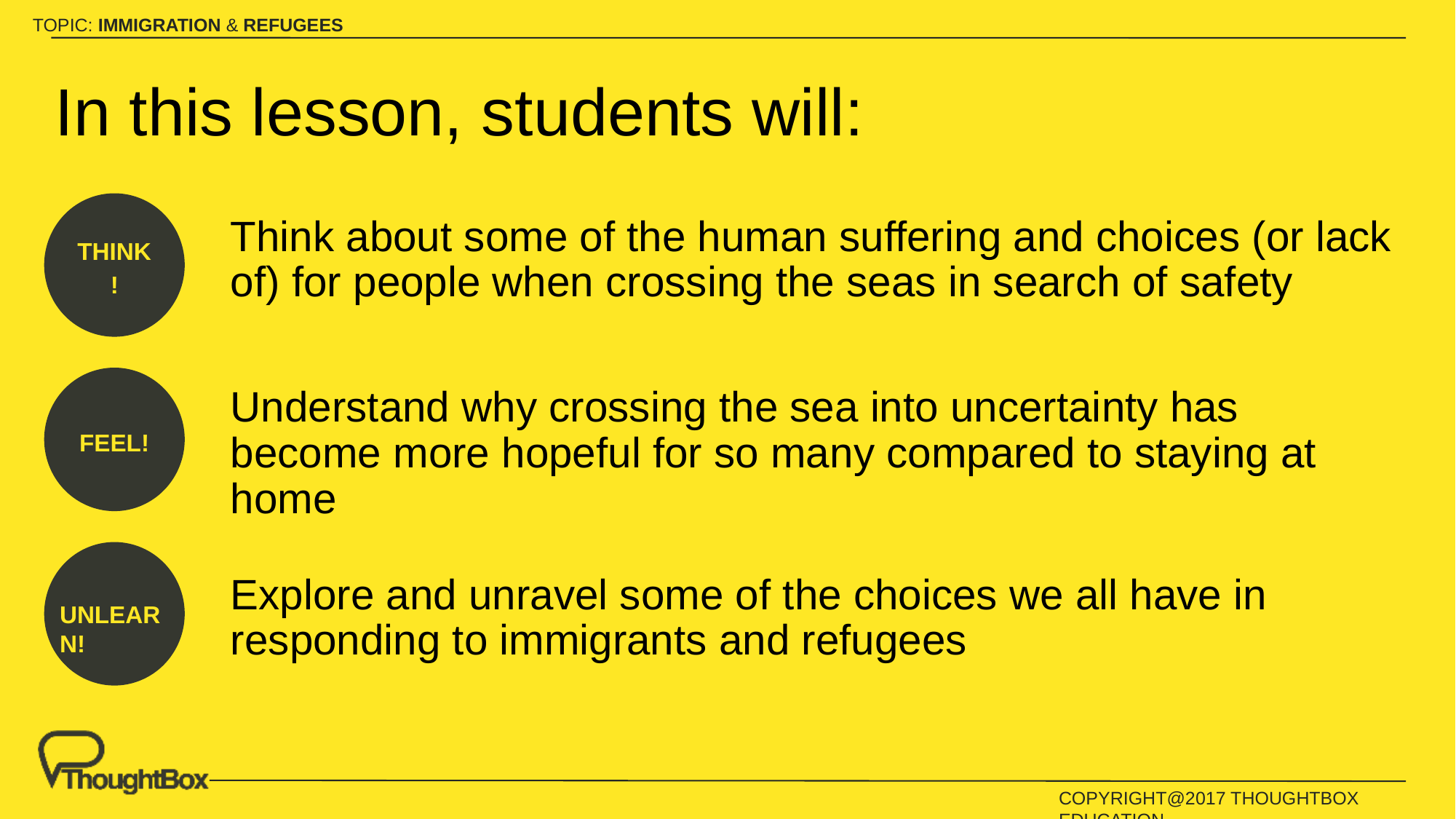

# In this lesson, students will:
THINK!
Think about some of the human suffering and choices (or lack of) for people when crossing the seas in search of safety

Understand why crossing the sea into uncertainty has become more hopeful for so many compared to staying at home

Explore and unravel some of the choices we all have in responding to immigrants and refugees
FEEL!

UNLEARN!